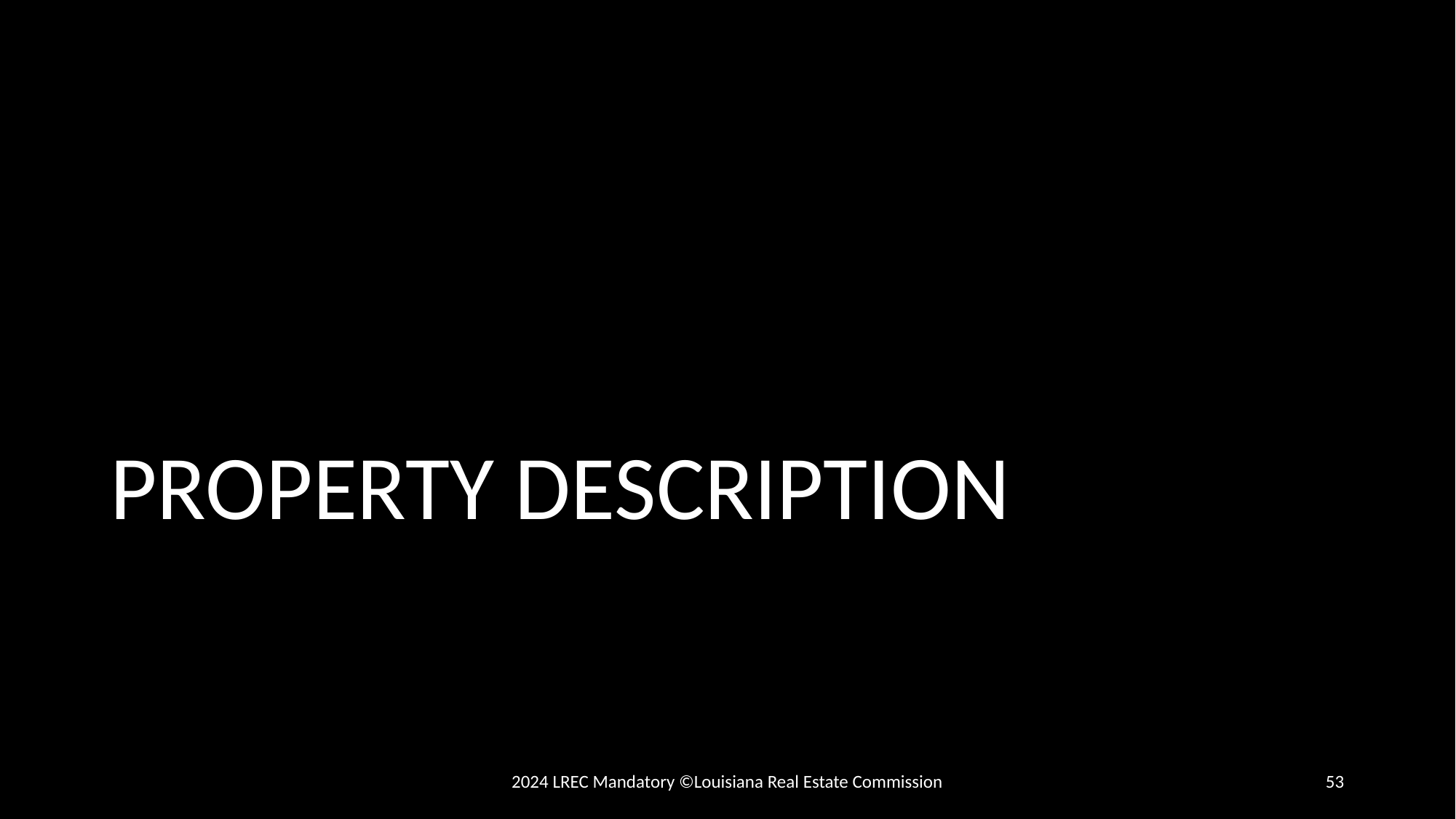

# PROPERTY DESCRIPTION

2024 LREC Mandatory ©Louisiana Real Estate Commission
53